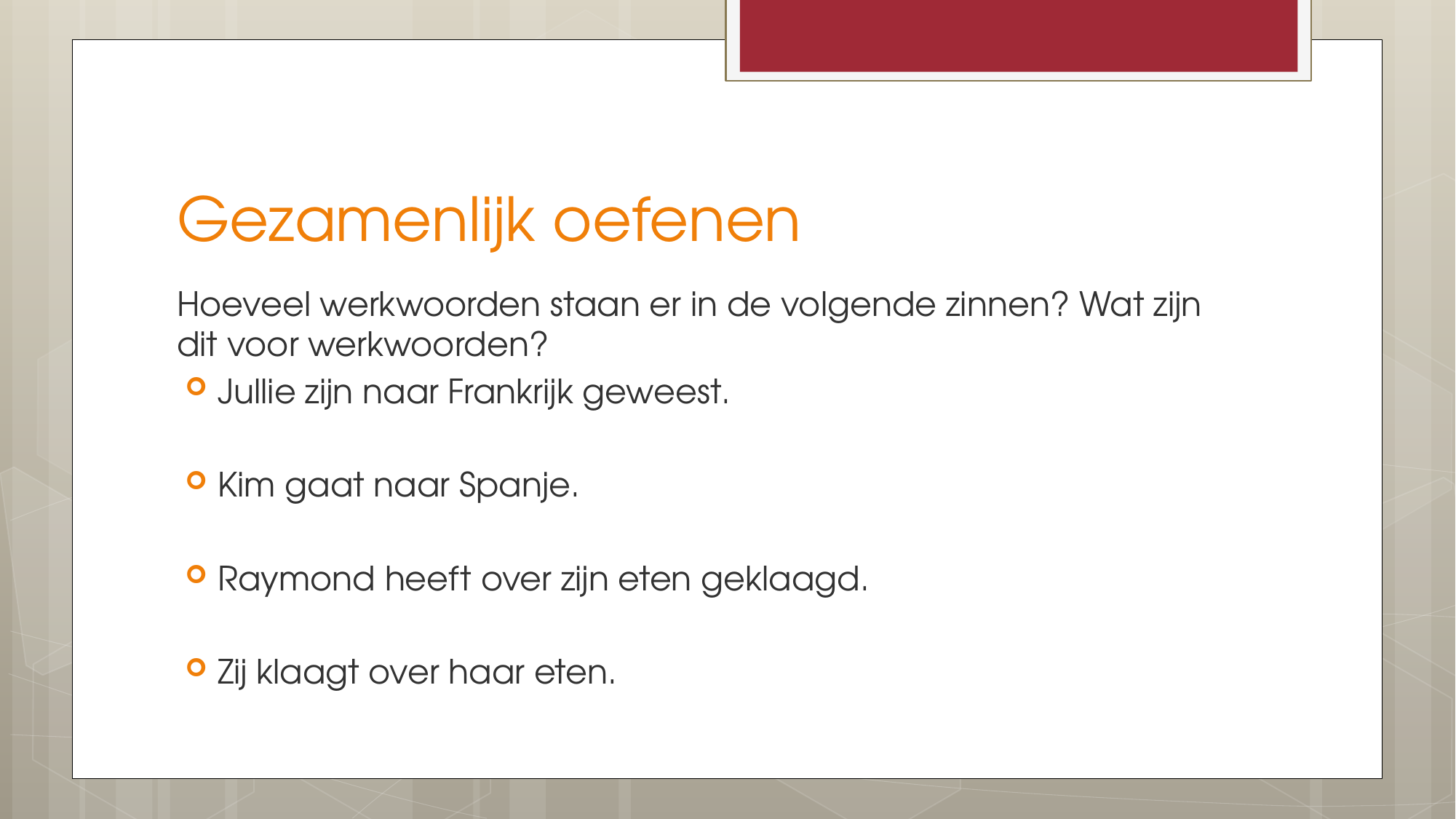

# Gezamenlijk oefenen
Hoeveel werkwoorden staan er in de volgende zinnen? Wat zijn dit voor werkwoorden?
Jullie zijn naar Frankrijk geweest.

Kim gaat naar Spanje.

Raymond heeft over zijn eten geklaagd.

Zij klaagt over haar eten.